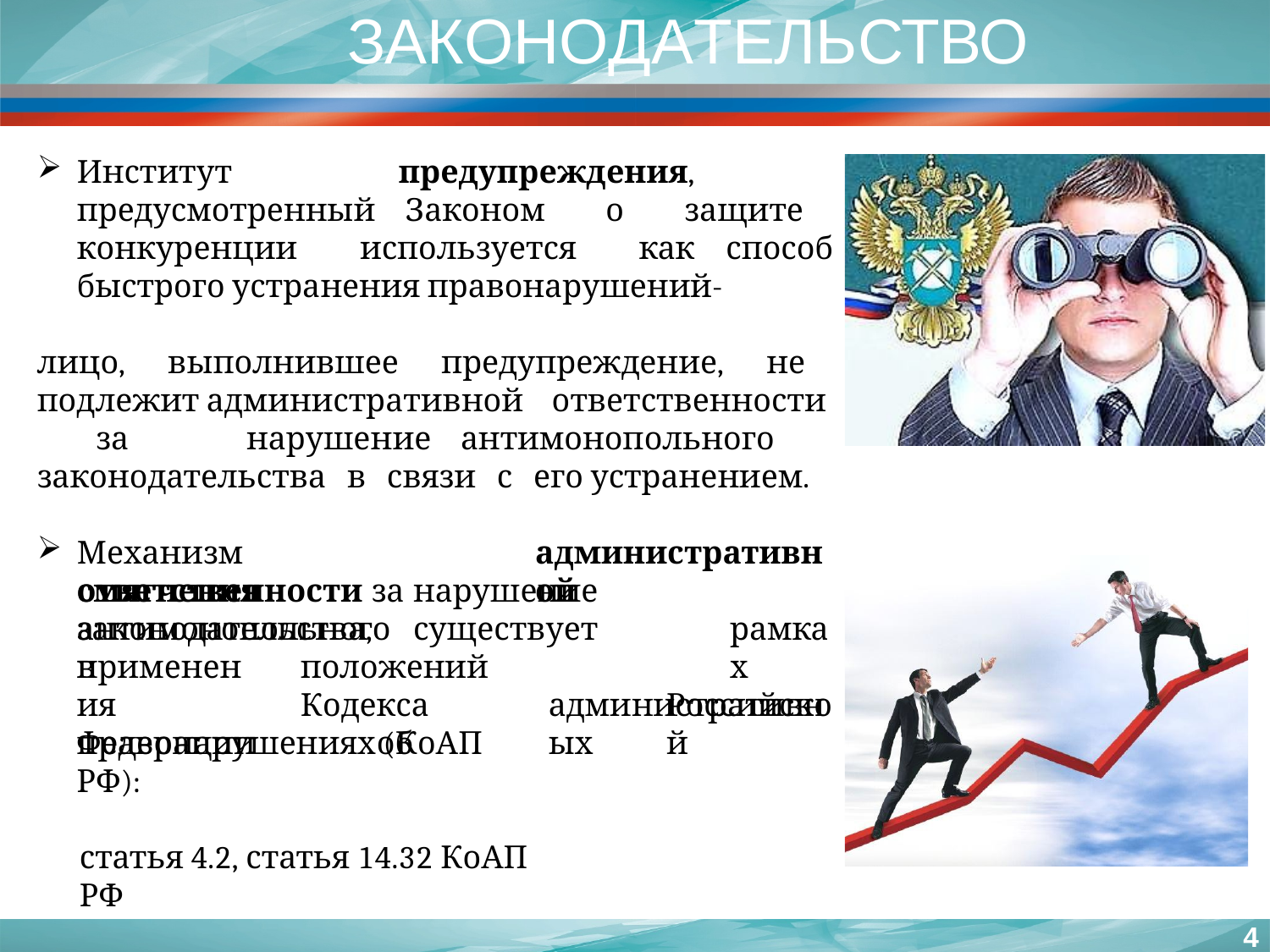

# ЗАКОНОДАТЕЛЬСТВО
Институт      предупреждения,      предусмотренный Законом  о  защите  конкуренции  используется  как способ быстрого устранения правонарушений-

лицо,   выполнившее   предупреждение,   не   подлежит административной    ответственности    за    нарушение антимонопольного   законодательства   в   связи   с   его устранением.

Механизм	смягчения
административной

ответственности за нарушение антимонопольного
законодательства,	существует	в
рамках
Российской
применения
Федерации
положений	Кодекса
об
административных
правонарушениях (КоАП РФ):

статья 4.2, статья 14.32 КоАП РФ
45